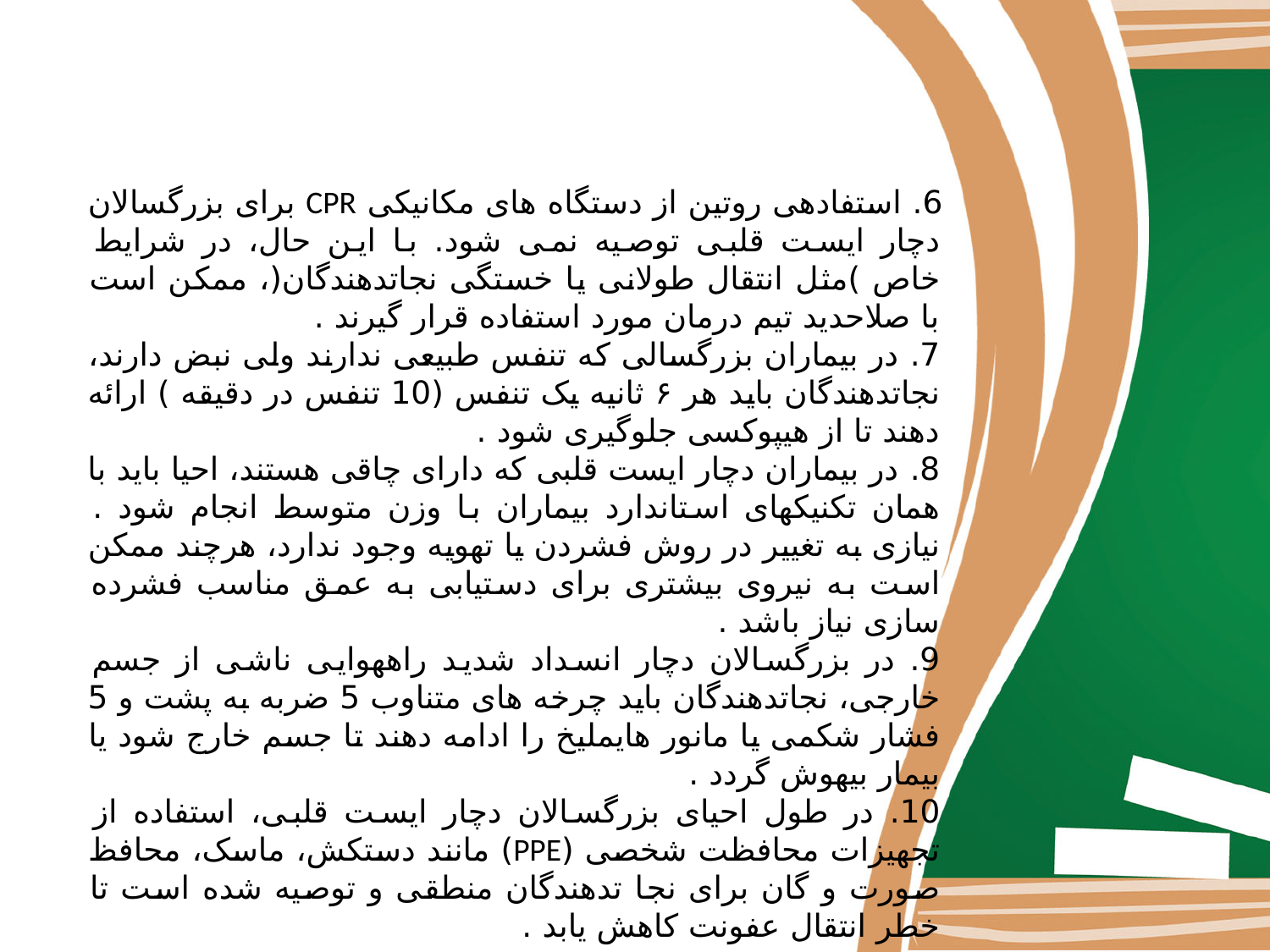

6. استفادهی روتین از دستگاه های مکانیکی CPR برای بزرگسالان دچار ایست قلبی توصیه نمی شود. با این حال، در شرایط خاص )مثل انتقال طولانی یا خستگی نجاتدهندگان(، ممکن است با صلاحدید تیم درمان مورد استفاده قرار گیرند .
7. در بیماران بزرگسالی که تنفس طبیعی ندارند ولی نبض دارند، نجاتدهندگان باید هر ۶ ثانیه یک تنفس (10 تنفس در دقیقه ) ارائه دهند تا از هیپوکسی جلوگیری شود .
8. در بیماران دچار ایست قلبی که دارای چاقی هستند، احیا باید با همان تکنیکهای استاندارد بیماران با وزن متوسط انجام شود . نیازی به تغییر در روش فشردن یا تهویه وجود ندارد، هرچند ممکن است به نیروی بیشتری برای دستیابی به عمق مناسب فشرده سازی نیاز باشد .
9. در بزرگسالان دچار انسداد شدید راههوایی ناشی از جسم خارجی، نجاتدهندگان باید چرخه های متناوب 5 ضربه به پشت و 5 فشار شکمی یا مانور هایملیخ را ادامه دهند تا جسم خارج شود یا بیمار بیهوش گردد .
10. در طول احیای بزرگسالان دچار ایست قلبی، استفاده از تجهیزات محافظت شخصی (PPE) مانند دستکش، ماسک، محافظ صورت و گان برای نجا تدهندگان منطقی و توصیه شده است تا خطر انتقال عفونت کاهش یابد .